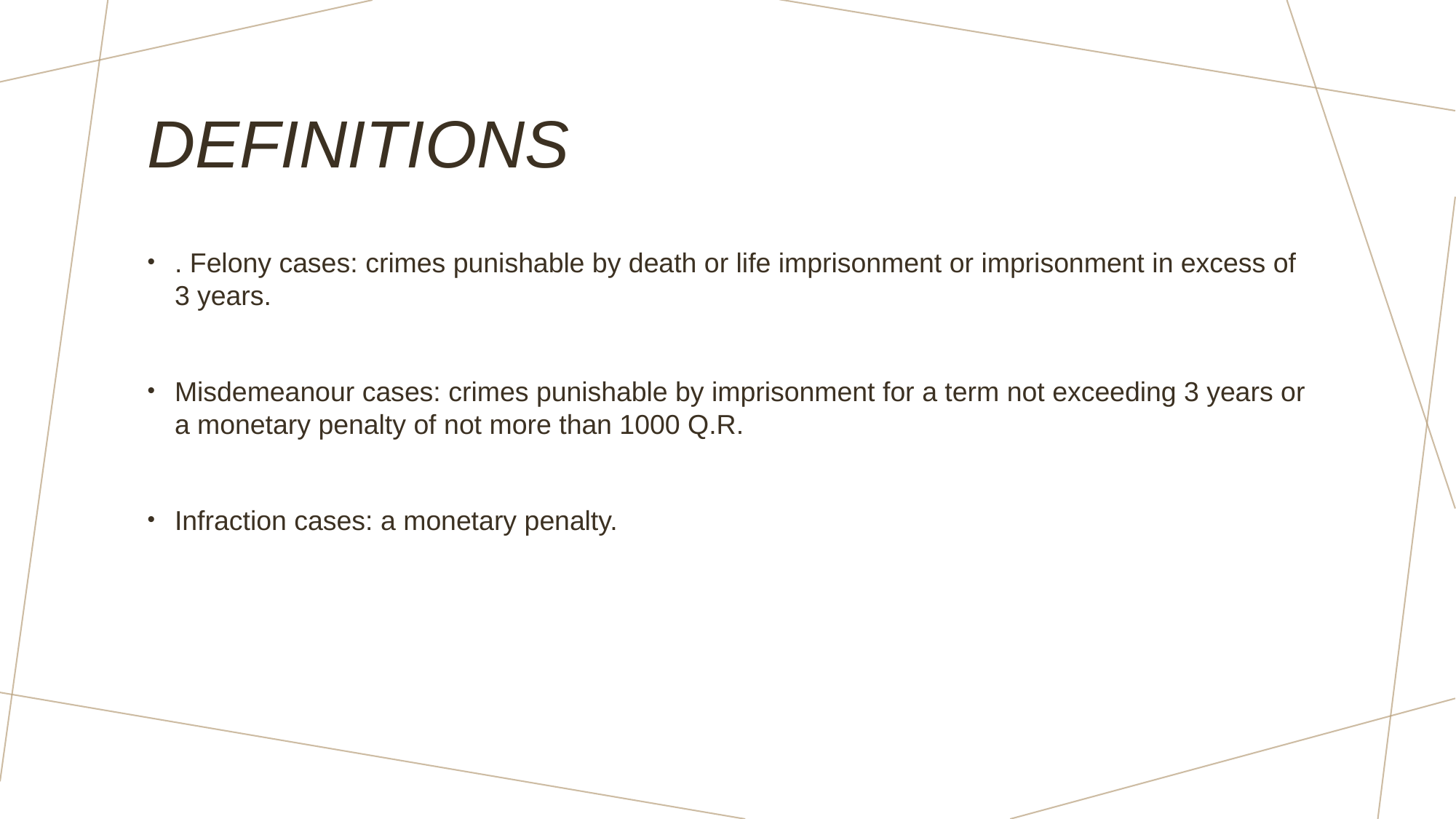

# Definitions
. Felony cases: crimes punishable by death or life imprisonment or imprisonment in excess of 3 years.

Misdemeanour cases: crimes punishable by imprisonment for a term not exceeding 3 years or a monetary penalty of not more than 1000 Q.R.

Infraction cases: a monetary penalty.